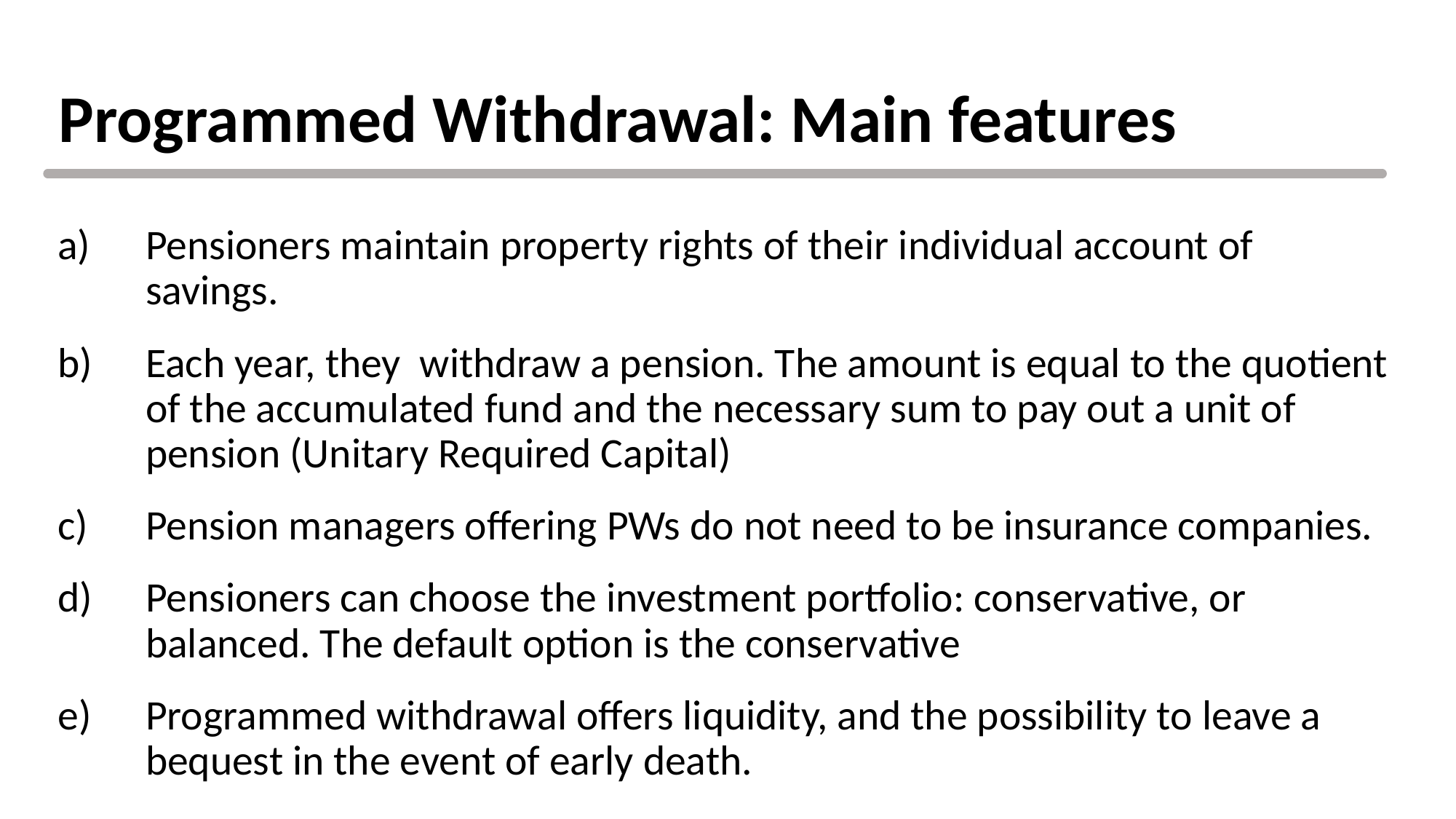

# Programmed Withdrawal: Main features
Pensioners maintain property rights of their individual account of savings.
Each year, they  withdraw a pension. The amount is equal to the quotient of the accumulated fund and the necessary sum to pay out a unit of pension (Unitary Required Capital)
Pension managers offering PWs do not need to be insurance companies.
Pensioners can choose the investment portfolio: conservative, or balanced. The default option is the conservative
Programmed withdrawal offers liquidity, and the possibility to leave a bequest in the event of early death.